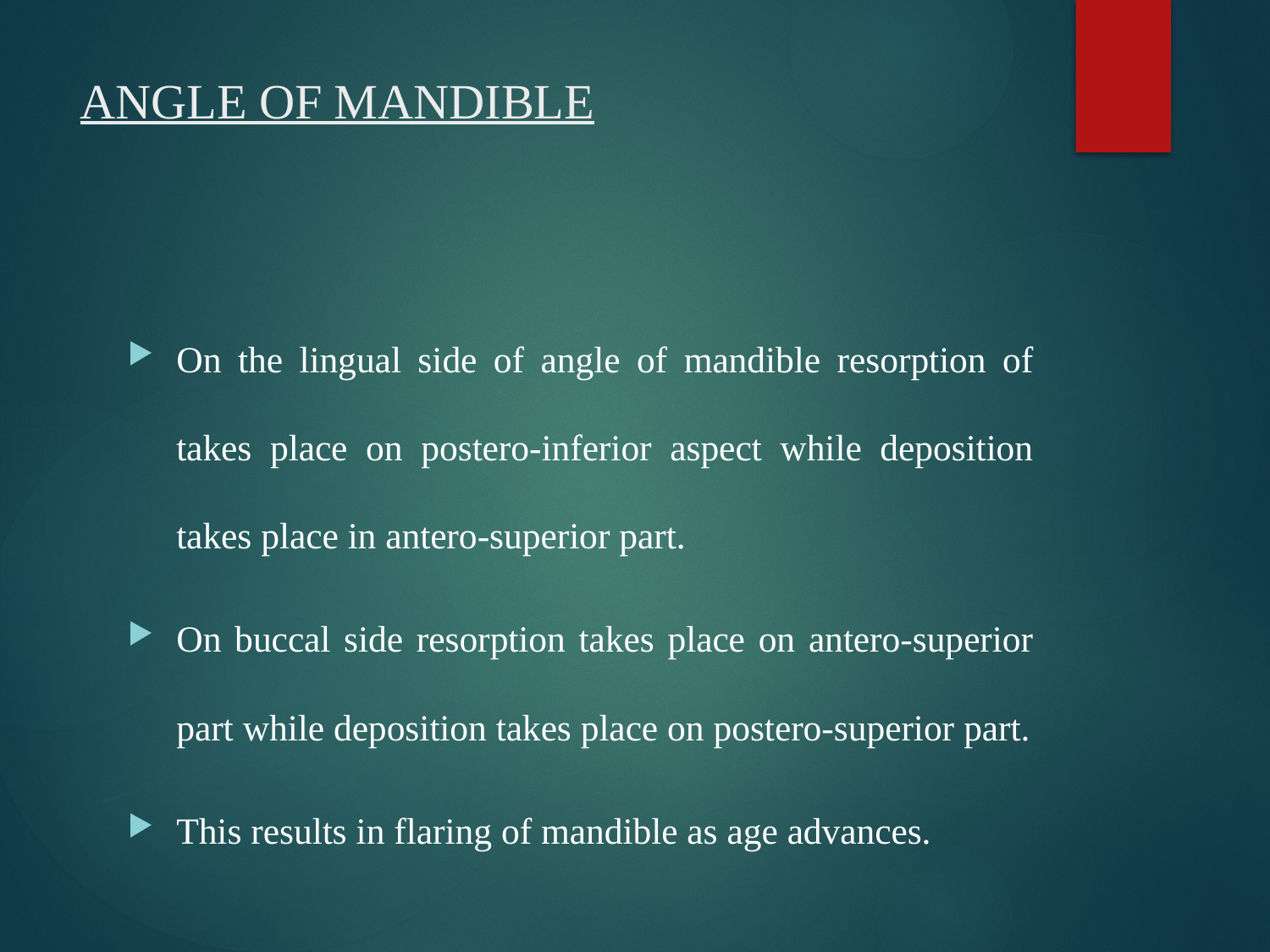

# ANGLE OF MANDIBLE
On the lingual side of angle of mandible resorption of takes place on postero-inferior aspect while deposition takes place in antero-superior part.
On buccal side resorption takes place on antero-superior part while deposition takes place on postero-superior part.
This results in flaring of mandible as age advances.